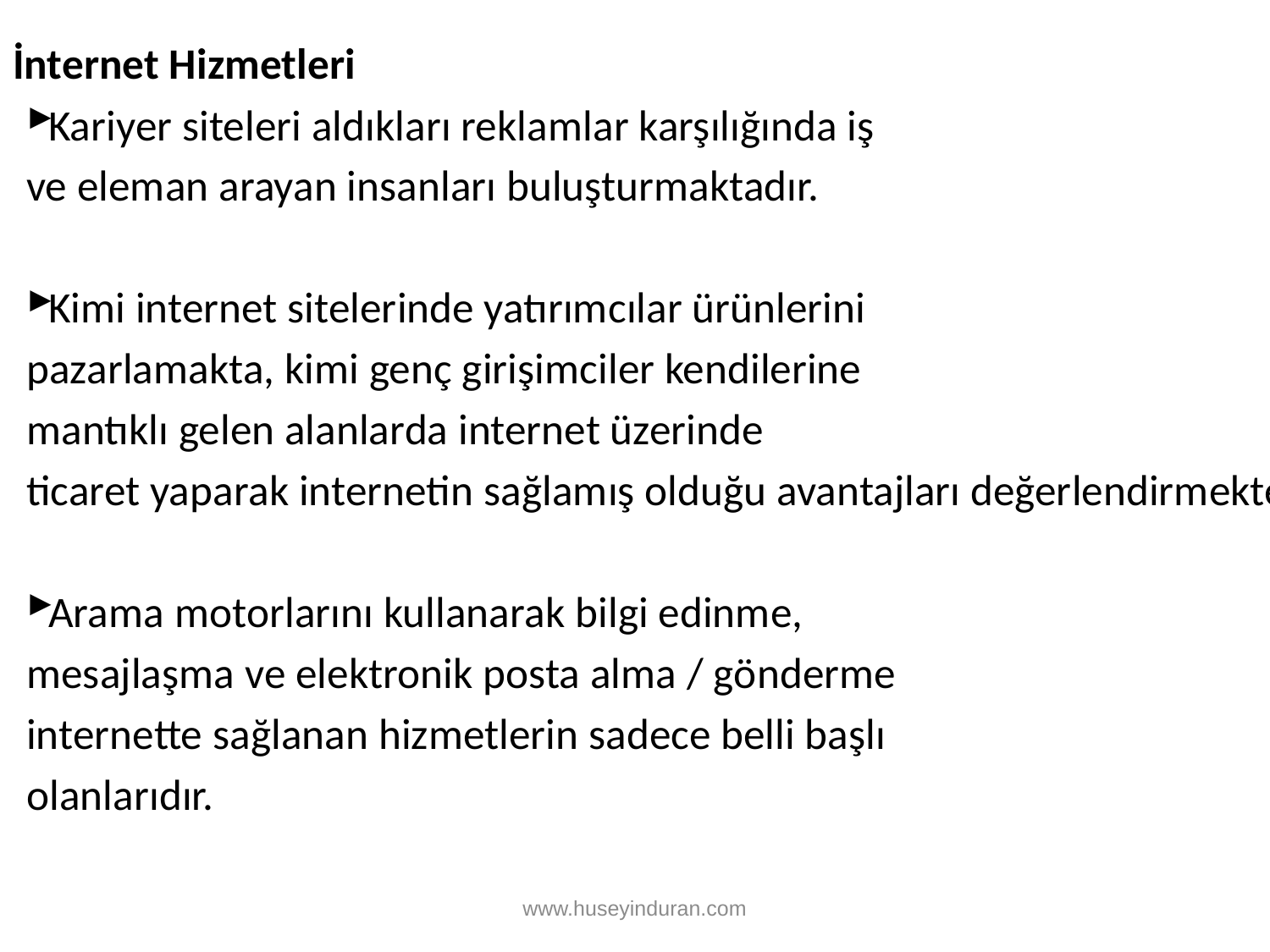

İnternet Hizmetleri
Kariyer siteleri aldıkları reklamlar karşılığında iş
ve eleman arayan insanları buluşturmaktadır.

Kimi internet sitelerinde yatırımcılar ürünlerini
pazarlamakta, kimi genç girişimciler kendilerine
mantıklı gelen alanlarda internet üzerinde
ticaret yaparak internetin sağlamış olduğu avantajları değerlendirmektedir.

Arama motorlarını kullanarak bilgi edinme,
mesajlaşma ve elektronik posta alma / gönderme
internette sağlanan hizmetlerin sadece belli başlı
olanlarıdır.
www.huseyinduran.com